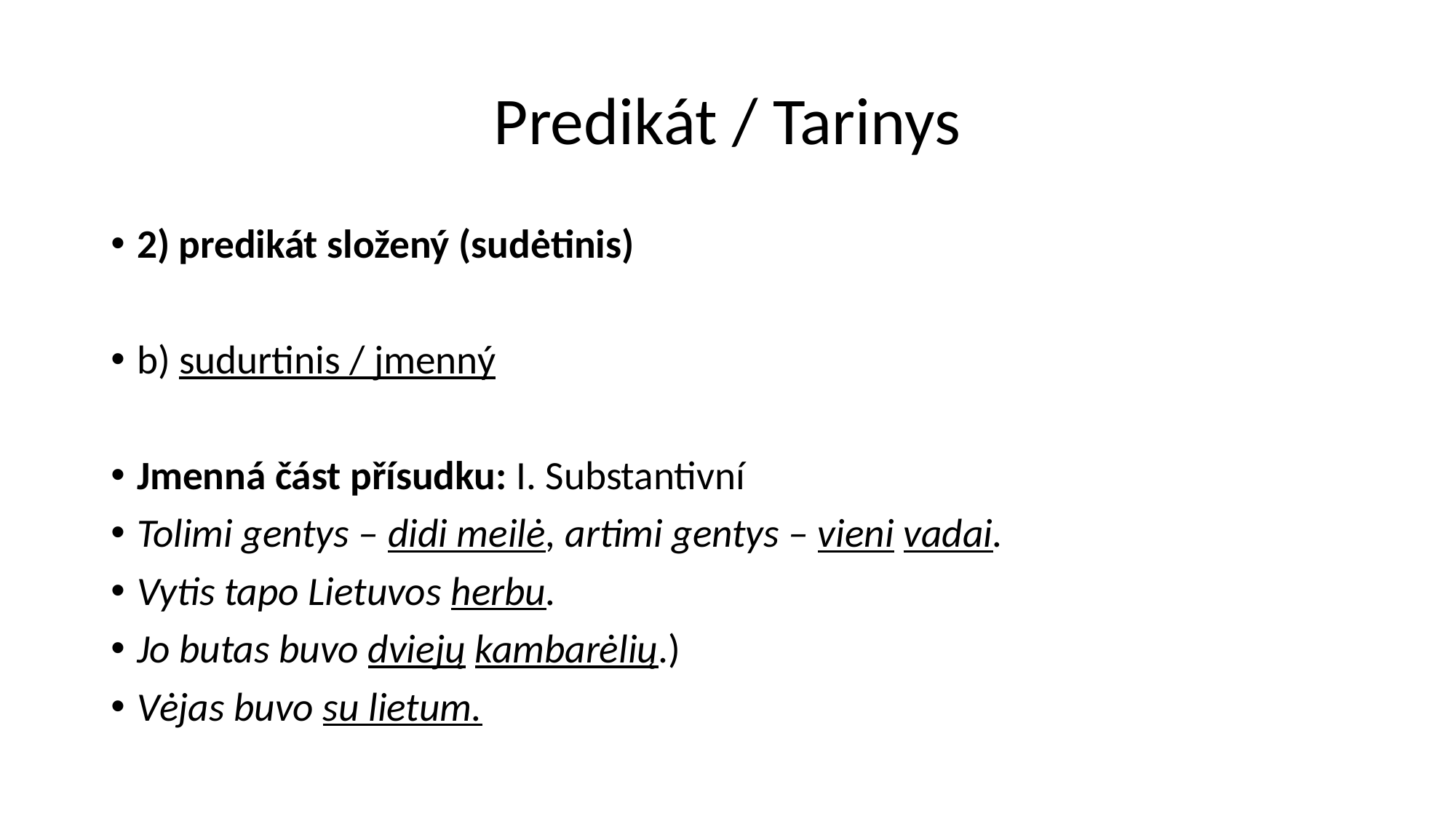

# Predikát / Tarinys
2) predikát složený (sudėtinis)

b) sudurtinis / jmenný

Jmenná část přísudku: I. Substantivní
Tolimi gentys – didi meilė, artimi gentys – vieni vadai.
Vytis tapo Lietuvos herbu.
Jo butas buvo dviejų kambarėlių.)
Vėjas buvo su lietum.